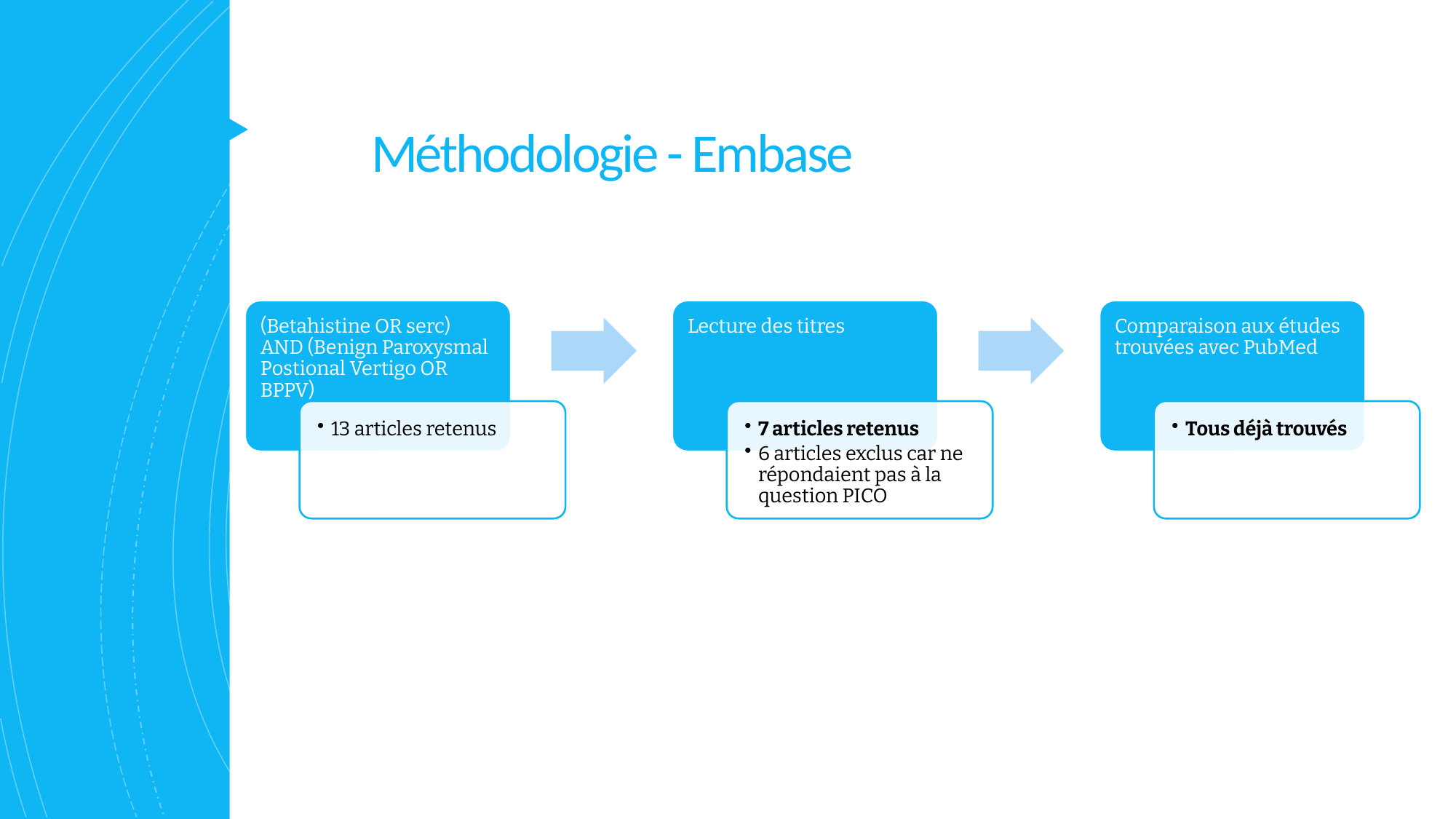

(Betahistine OR serc) AND (Benign Paroxysmal Postional Vertigo OR BPPV)
13 articles retenus

Lecture des titres
7 articles retenus
6 articles exclus car ne répondaient pas à la question PICO

Comparaison aux études trouvées avec PubMed
Tous déjà trouvés
# Méthodologie - Embase